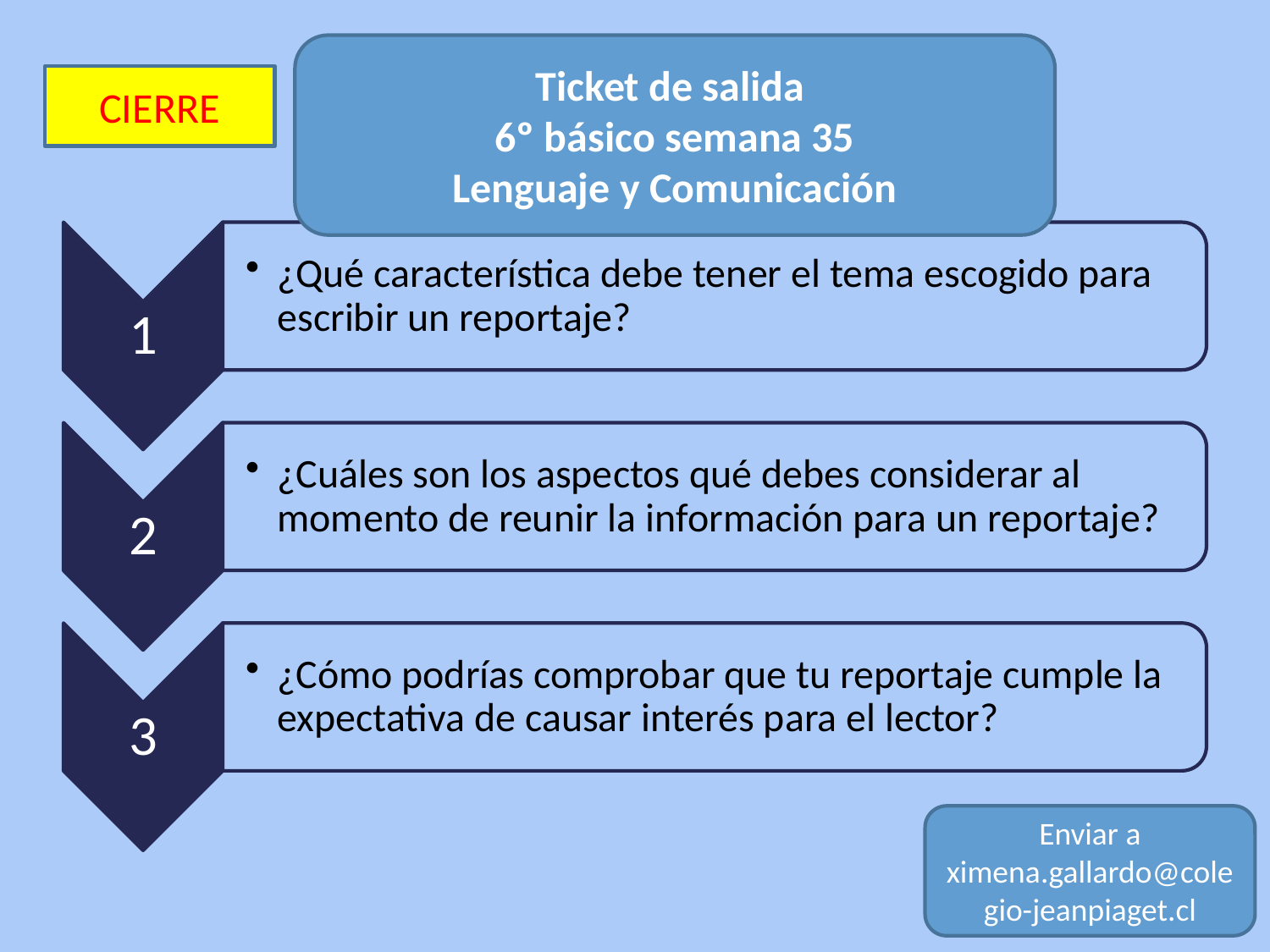

Ticket de salida
6º básico semana 35
Lenguaje y Comunicación
CIERRE
1
¿Qué característica debe tener el tema escogido para escribir un reportaje?
2
¿Cuáles son los aspectos qué debes considerar al momento de reunir la información para un reportaje?
3
¿Cómo podrías comprobar que tu reportaje cumple la expectativa de causar interés para el lector?
Enviar a ximena.gallardo@colegio-jeanpiaget.cl